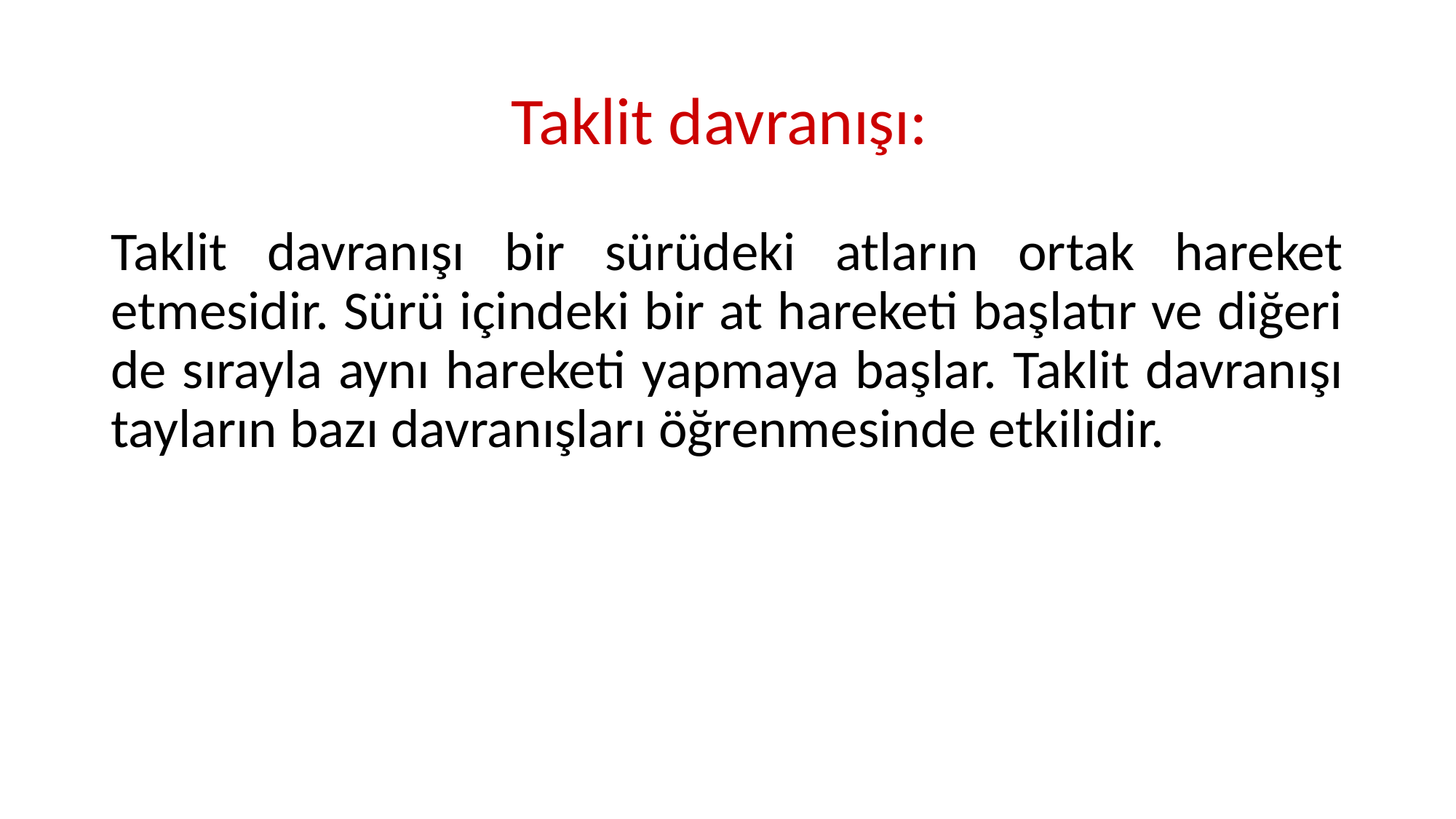

# Taklit davranışı:
Taklit davranışı bir sürüdeki atların ortak hareket etmesidir. Sürü içindeki bir at hareketi başlatır ve diğeri de sırayla aynı hareketi yapmaya başlar. Taklit davranışı tayların bazı davranışları öğrenmesinde etkilidir.